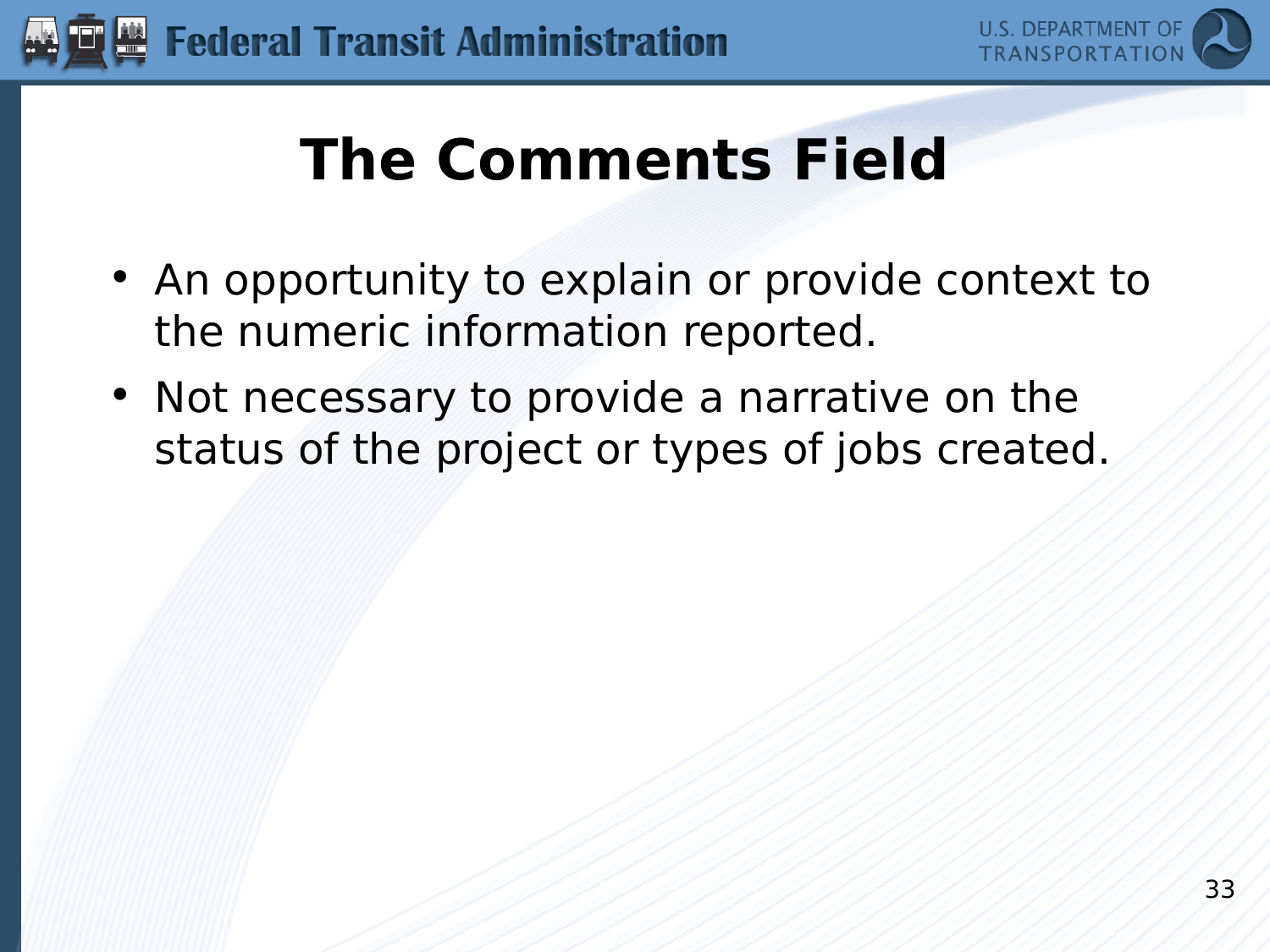

# The Comments Field
An opportunity to explain or provide context to the numeric information reported.
Not necessary to provide a narrative on the status of the project or types of jobs created.

33